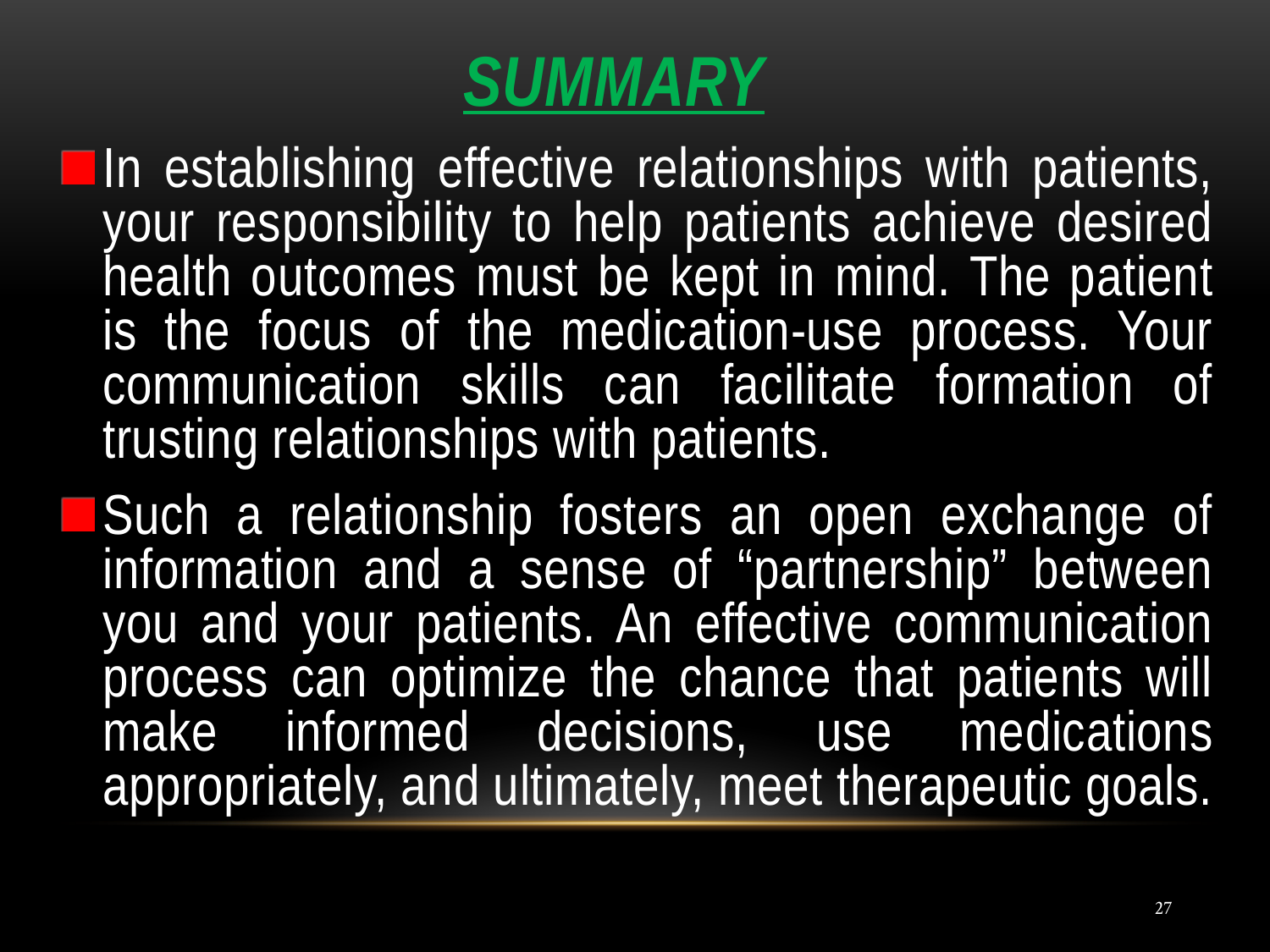

# Summary
In establishing effective relationships with patients, your responsibility to help patients achieve desired health outcomes must be kept in mind. The patient is the focus of the medication-use process. Your communication skills can facilitate formation of trusting relationships with patients.
Such a relationship fosters an open exchange of information and a sense of “partnership” between you and your patients. An effective communication process can optimize the chance that patients will make informed decisions, use medications appropriately, and ultimately, meet therapeutic goals.

27